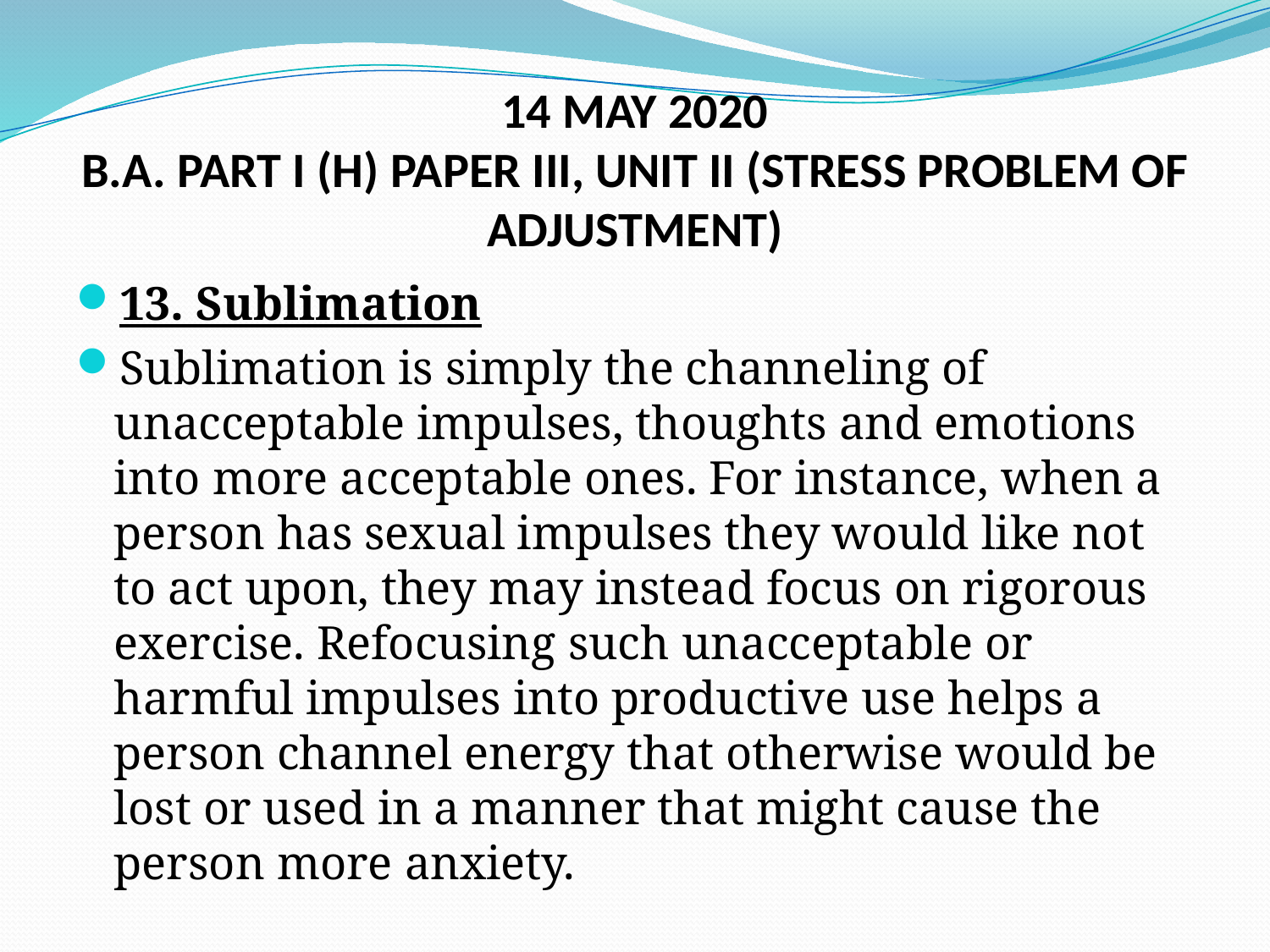

# 14 MAY 2020 B.A. PART I (H) PAPER III, UNIT II (STRESS PROBLEM OF ADJUSTMENT)
13. Sublimation
Sublimation is simply the channeling of unacceptable impulses, thoughts and emotions into more acceptable ones. For instance, when a person has sexual impulses they would like not to act upon, they may instead focus on rigorous exercise. Refocusing such unacceptable or harmful impulses into productive use helps a person channel energy that otherwise would be lost or used in a manner that might cause the person more anxiety.